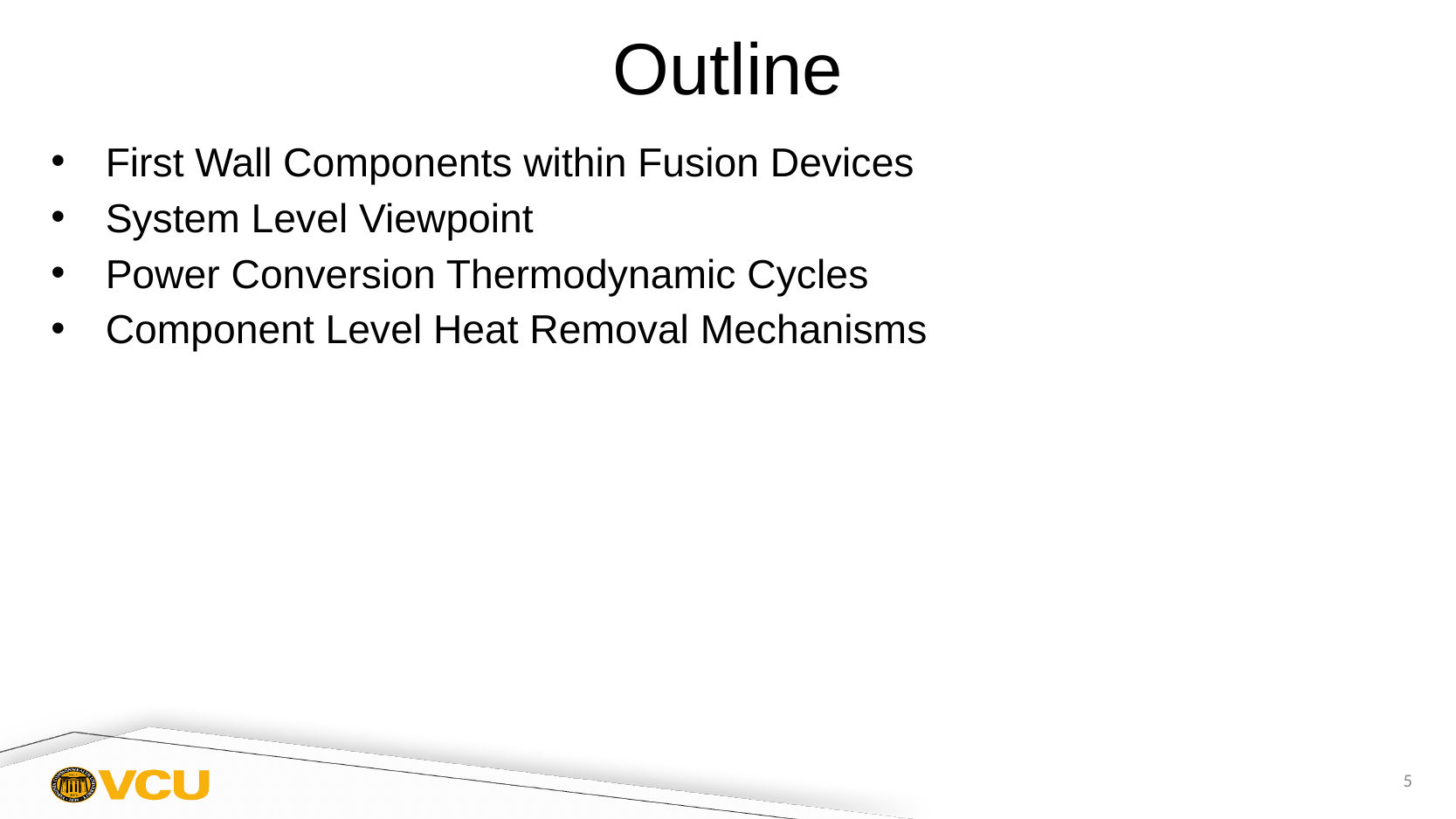

# Outline
First Wall Components within Fusion Devices
System Level Viewpoint
Power Conversion Thermodynamic Cycles
Component Level Heat Removal Mechanisms